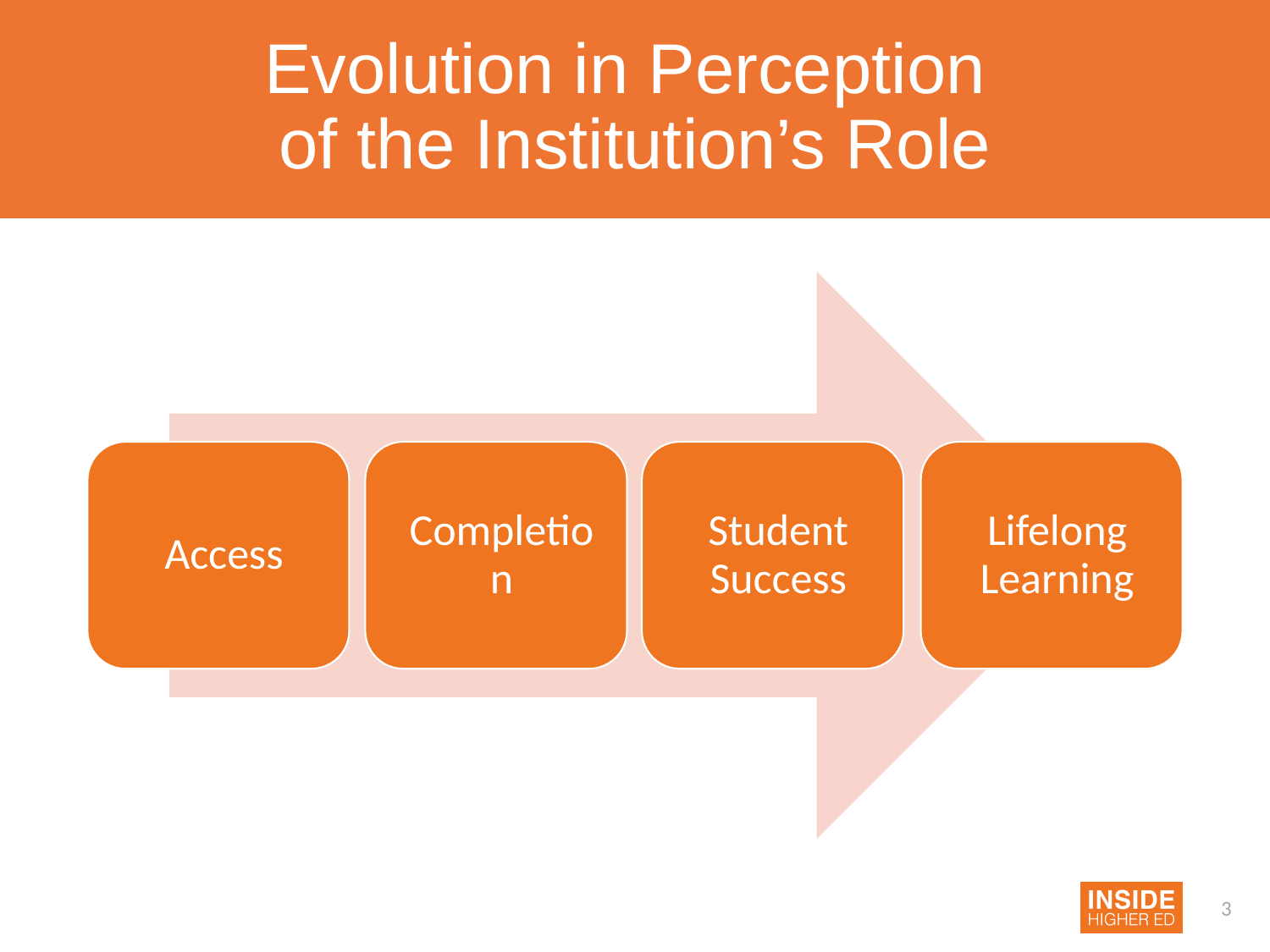

# Evolution in Perception of the Institution’s Role
Access
Completion
Student Success
Lifelong Learning